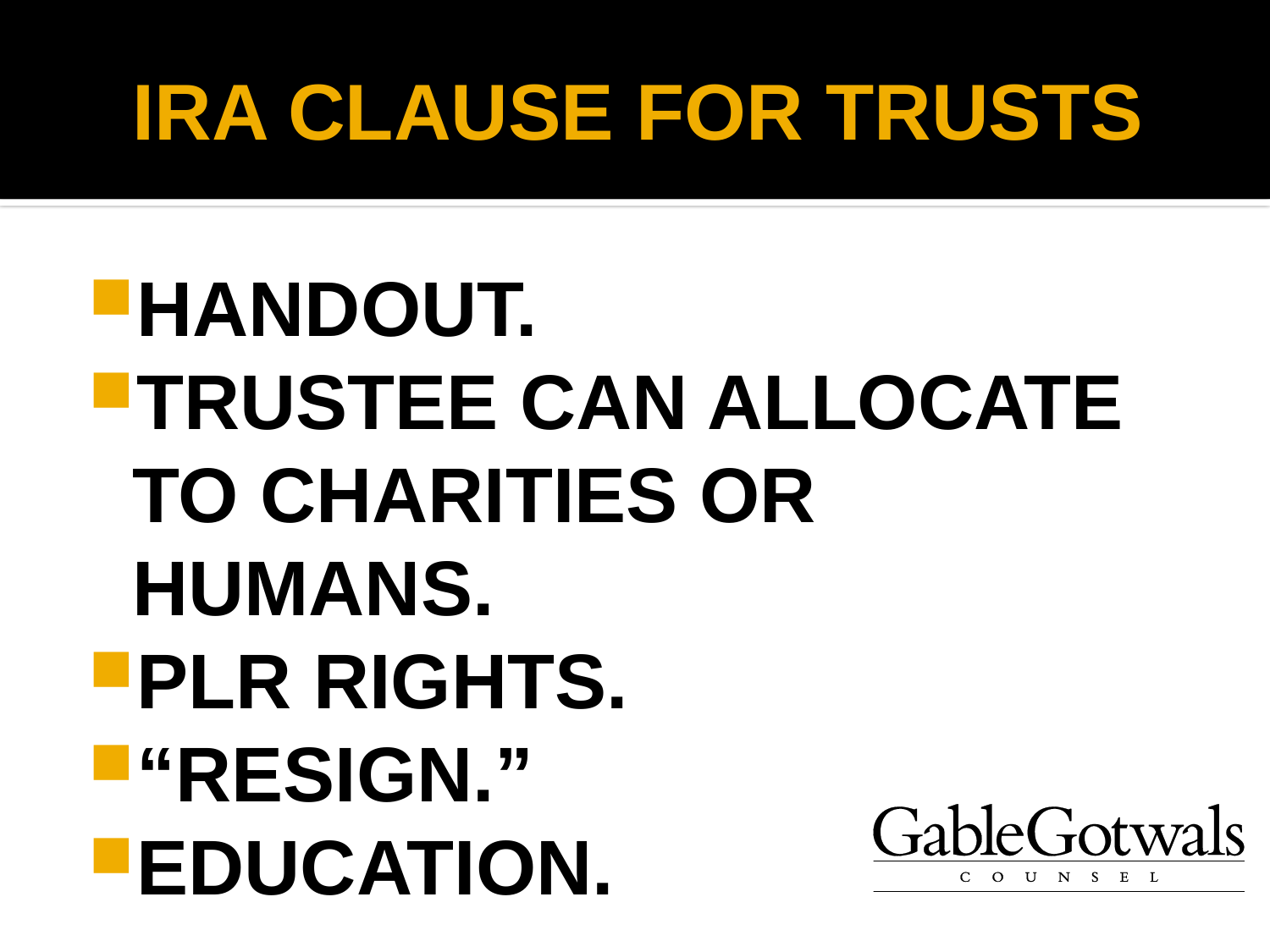

# IRA CLAUSE FOR TRUSTS
HANDOUT.
TRUSTEE CAN ALLOCATE TO CHARITIES OR HUMANS.
PLR RIGHTS.
“RESIGN.”
EDUCATION.